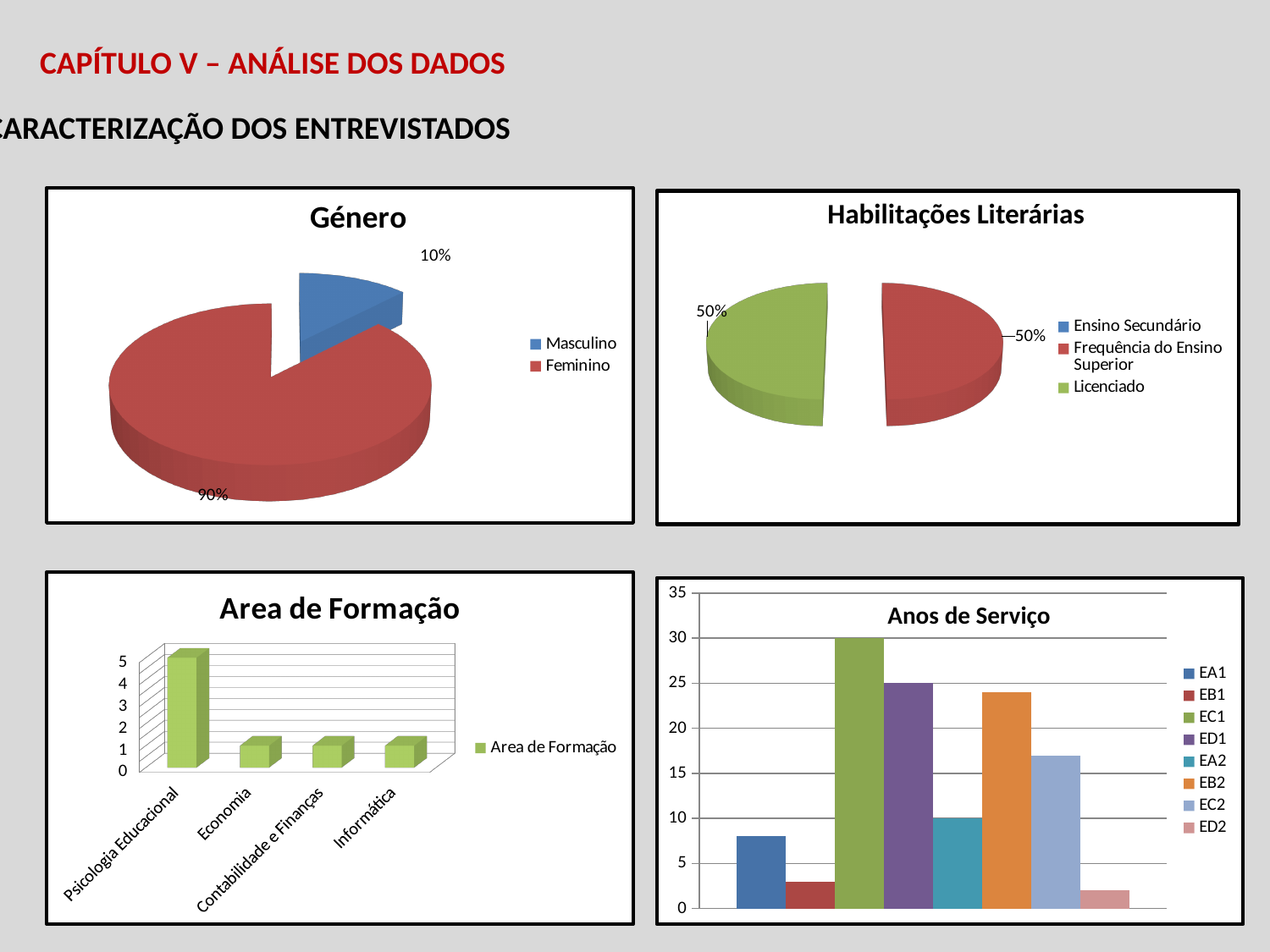

CAPÍTULO V – Análise dos dados
Caracterização dos Entrevistados

[unsupported chart]

[unsupported chart]

Habilitações Literárias

[unsupported chart]

### Chart

| Category | EA1 | EB1 | EC1 | ED1 | EA2 | EB2 | EC2 | ED2 |
|---|---|---|---|---|---|---|---|---|
Anos de Serviço